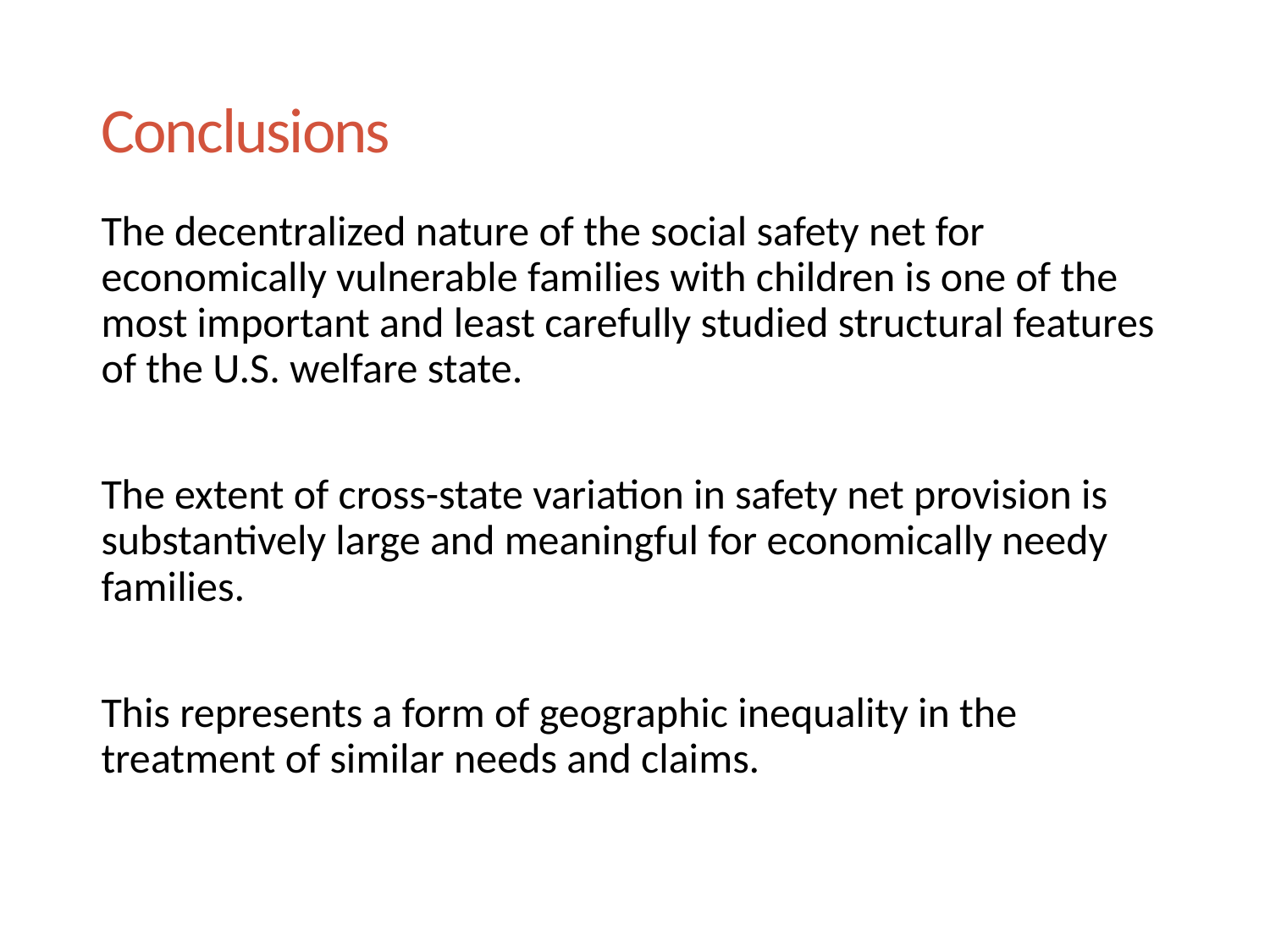

# Conclusions
The decentralized nature of the social safety net for economically vulnerable families with children is one of the most important and least carefully studied structural features of the U.S. welfare state.

The extent of cross-state variation in safety net provision is substantively large and meaningful for economically needy families.

This represents a form of geographic inequality in the treatment of similar needs and claims.